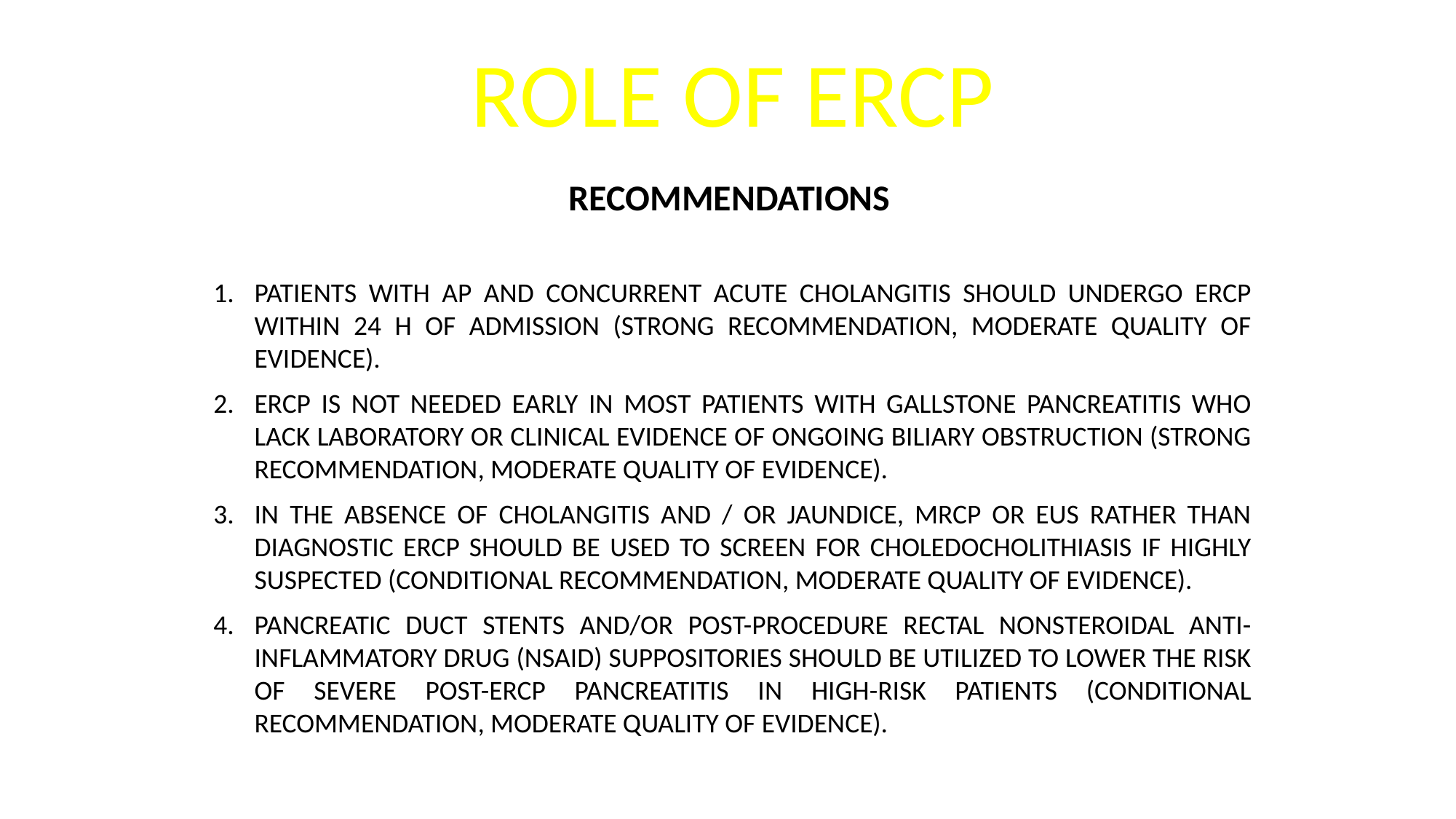

ROLE OF ERCP
Recommendations

Patients with AP and concurrent acute cholangitis should undergo ERCP within 24 h of admission (strong recommendation, moderate quality of evidence).
ERCP is not needed early in most patients with gallstone pancreatitis who lack laboratory or clinical evidence of ongoing biliary obstruction (strong recommendation, moderate quality of evidence).
In the absence of cholangitis and / or jaundice, MRCP or EUS rather than diagnostic ERCP should be used to screen for choledocholithiasis if highly suspected (conditional recommendation, moderate quality of evidence).
Pancreatic duct stents and/or post-procedure rectal nonsteroidal anti-inflammatory drug (NSAID) suppositories should be utilized to lower the risk of severe post-ERCP pancreatitis in high-risk patients (conditional recommendation, moderate quality of evidence).